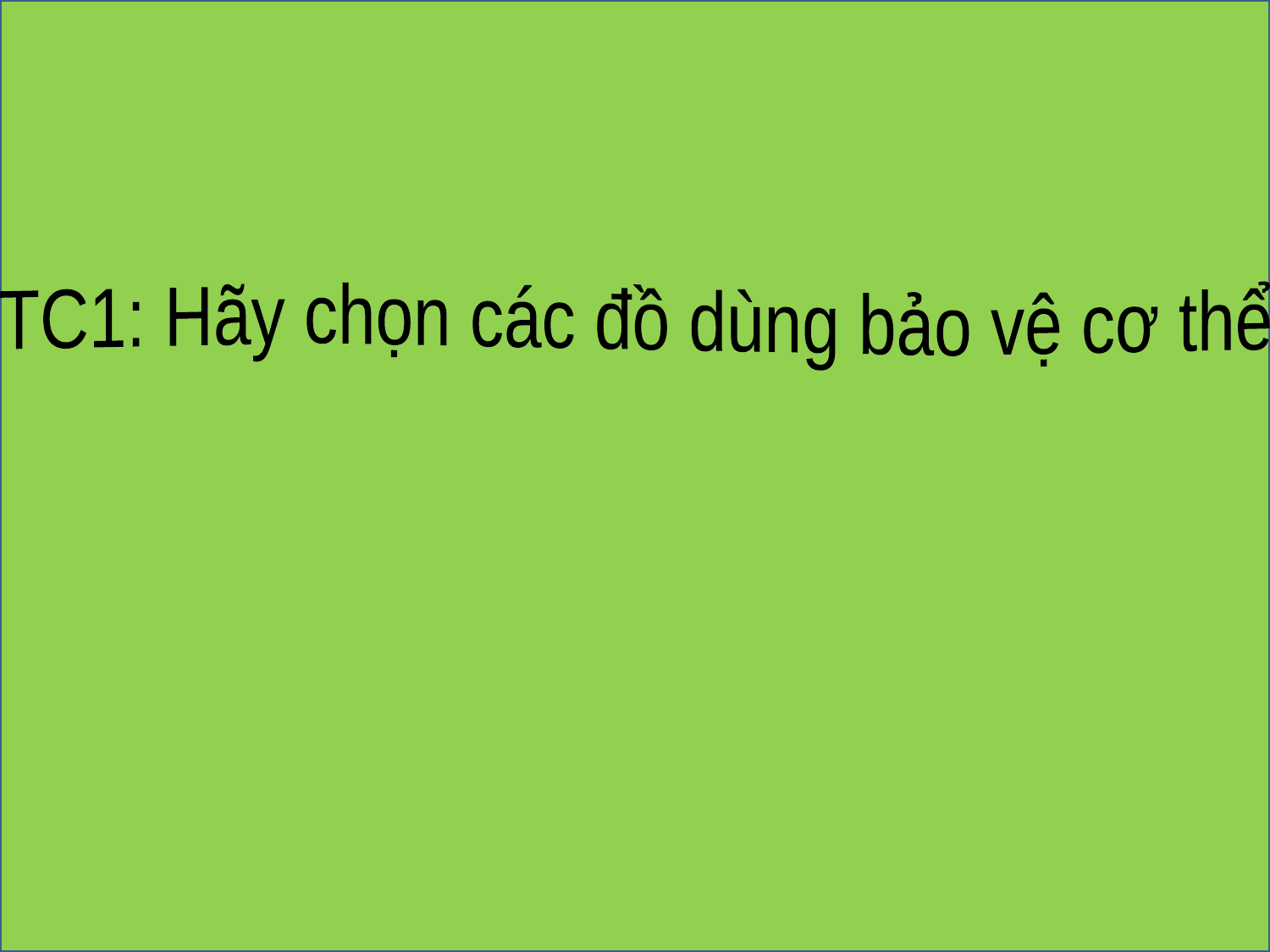

TC1: Hãy chọn các đồ dùng bảo vệ cơ thể